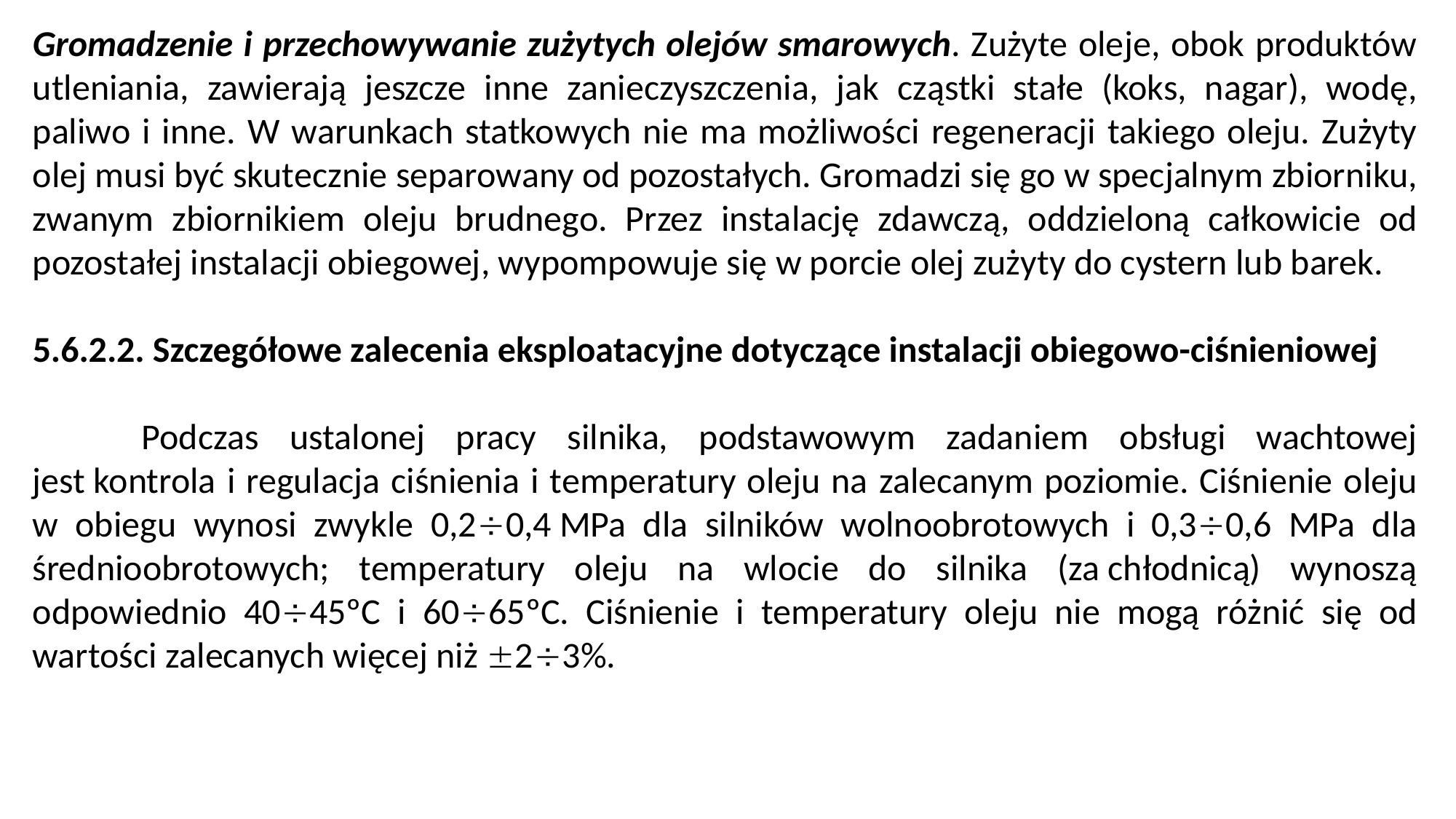

Gromadzenie i przechowywanie zużytych olejów smarowych. Zużyte oleje, obok produktów utleniania, zawierają jeszcze inne zanieczyszczenia, jak cząstki stałe (koks, nagar), wodę, paliwo i inne. W warunkach statkowych nie ma możliwości regeneracji takiego oleju. Zużyty olej musi być skutecznie separowany od pozostałych. Gromadzi się go w specjalnym zbiorniku, zwanym zbiornikiem oleju brudnego. Przez instalację zdawczą, oddzieloną całkowicie od pozostałej instalacji obiegowej, wypompowuje się w porcie olej zużyty do cystern lub barek.

5.6.2.2. Szczegółowe zalecenia eksploatacyjne dotyczące instalacji obiegowo-ciśnieniowej

	Podczas ustalonej pracy silnika, podstawowym zadaniem obsługi wachtowej jest kontrola i regulacja ciśnienia i temperatury oleju na zalecanym poziomie. Ciśnie­nie oleju w obiegu wynosi zwykle 0,2÷0,4 MPa dla silników wolnoobrotowych i  0,3÷0,6 MPa dla średnioobrotowych; temperatury oleju na wlocie do silnika (za chłodnicą) wynoszą odpowiednio 40÷45ºC i 60÷65ºC. Ciśnienie i temperatury oleju nie mogą różnić się od wartości zalecanych więcej niż ±2÷3%.